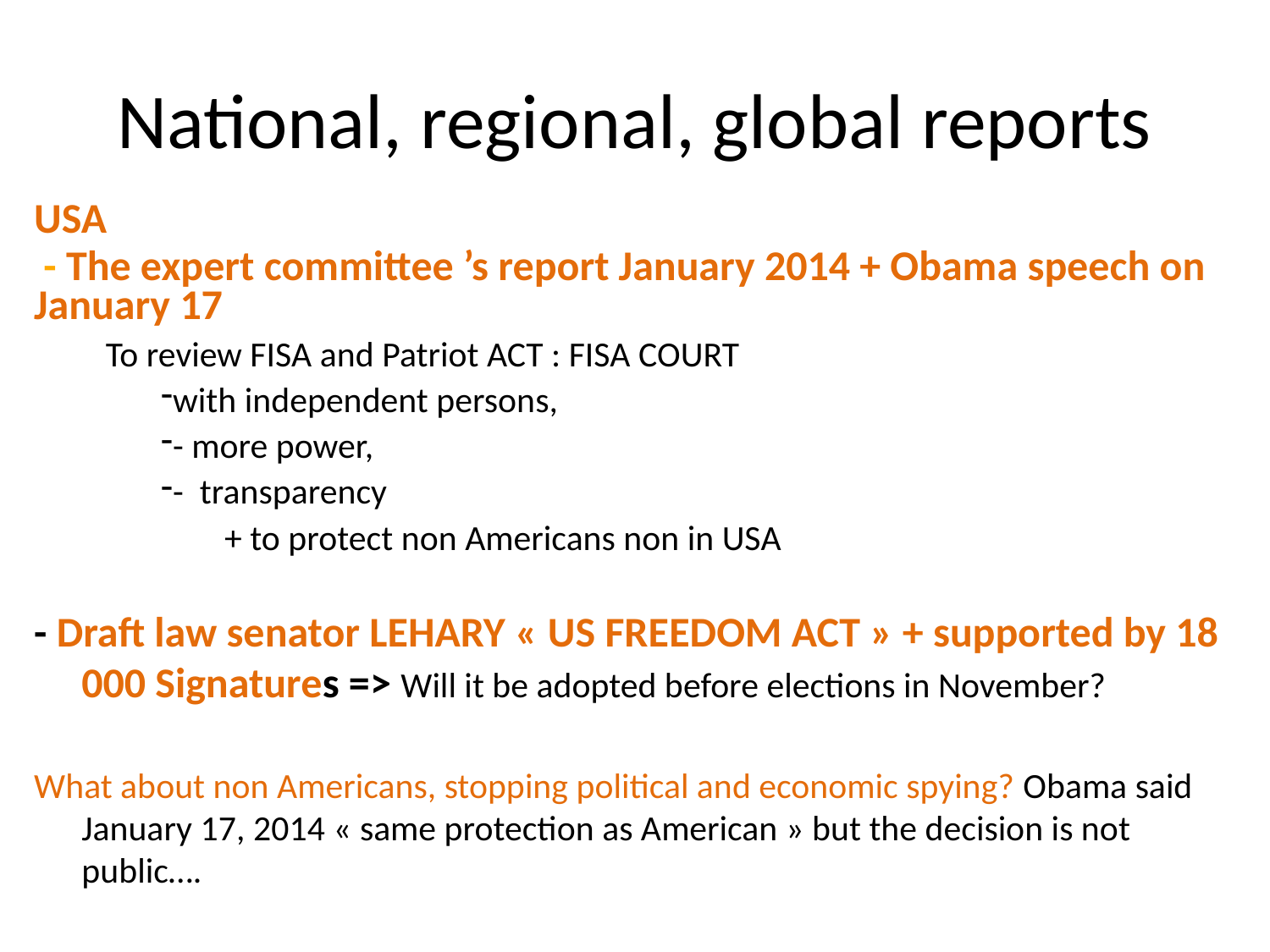

# National, regional, global reports
USA
 - The expert committee ’s report January 2014 + Obama speech on January 17
 To review FISA and Patriot ACT : FISA COURT
with independent persons,
- more power,
-  transparency
	+ to protect non Americans non in USA

- Draft law senator LEHARY « US FREEDOM ACT » + supported by 18 000 Signatures => Will it be adopted before elections in November?

What about non Americans, stopping political and economic spying? Obama said January 17, 2014 « same protection as American » but the decision is not  public….